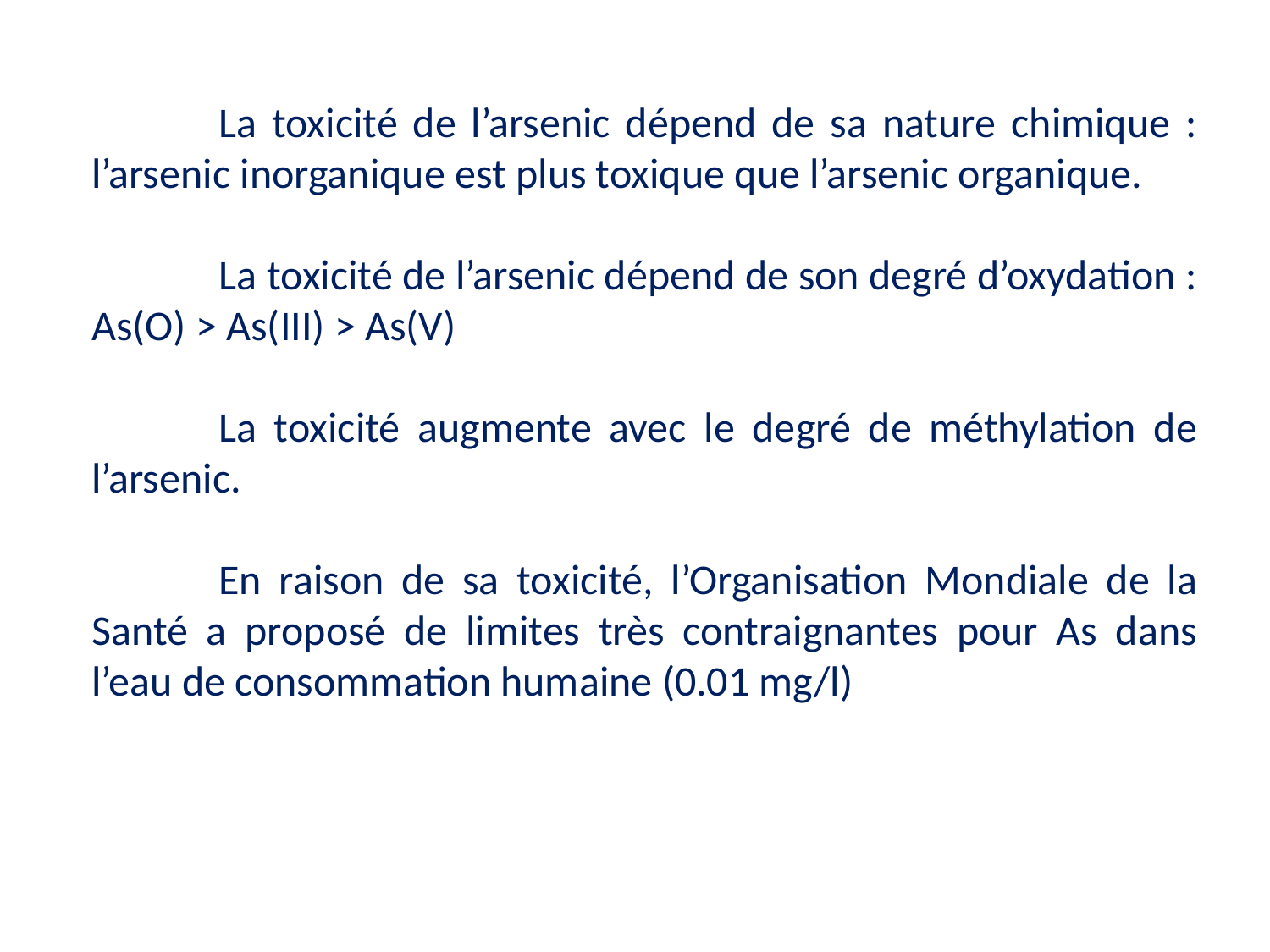

La toxicité de l’arsenic dépend de sa nature chimique : l’arsenic inorganique est plus toxique que l’arsenic organique.

 	La toxicité de l’arsenic dépend de son degré d’oxydation : As(O) > As(III) > As(V)

	La toxicité augmente avec le degré de méthylation de l’arsenic.

	En raison de sa toxicité, l’Organisation Mondiale de la Santé a proposé de limites très contraignantes pour As dans l’eau de consommation humaine (0.01 mg/l)